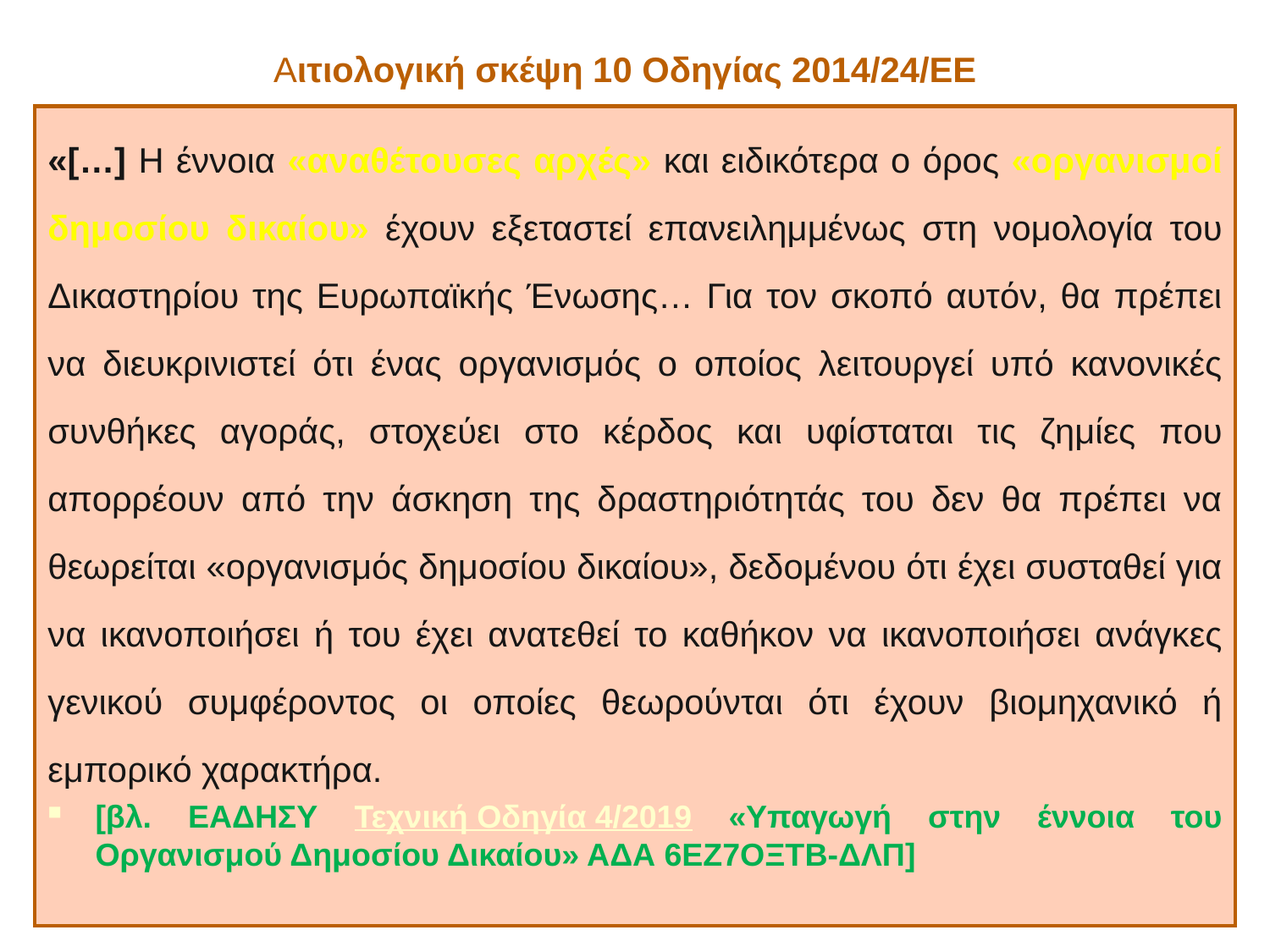

Αιτιολογική σκέψη 10 Οδηγίας 2014/24/ΕΕ
«[…] Η έννοια «αναθέτουσες αρχές» και ειδικότερα ο όρος «οργανισμοί δημοσίου δικαίου» έχουν εξεταστεί επανειλημμένως στη νομολογία του Δικαστηρίου της Ευρωπαϊκής Ένωσης… Για τον σκοπό αυτόν, θα πρέπει να διευκρινιστεί ότι ένας οργανισμός ο οποίος λειτουργεί υπό κανονικές συνθήκες αγοράς, στοχεύει στο κέρδος και υφίσταται τις ζημίες που απορρέουν από την άσκηση της δραστηριότητάς του δεν θα πρέπει να θεωρείται «οργανισμός δημοσίου δικαίου», δεδομένου ότι έχει συσταθεί για να ικανοποιήσει ή του έχει ανατεθεί το καθήκον να ικανοποιήσει ανάγκες γενικού συμφέροντος οι οποίες θεωρούνται ότι έχουν βιομηχανικό ή εμπορικό χαρακτήρα.
[βλ. ΕΑΔΗΣΥ Τεχνική Οδηγία 4/2019 «Υπαγωγή στην έννοια του Οργανισμού Δημοσίου Δικαίου» ΑΔΑ 6ΕΖ7ΟΞΤΒ-ΔΛΠ]
5